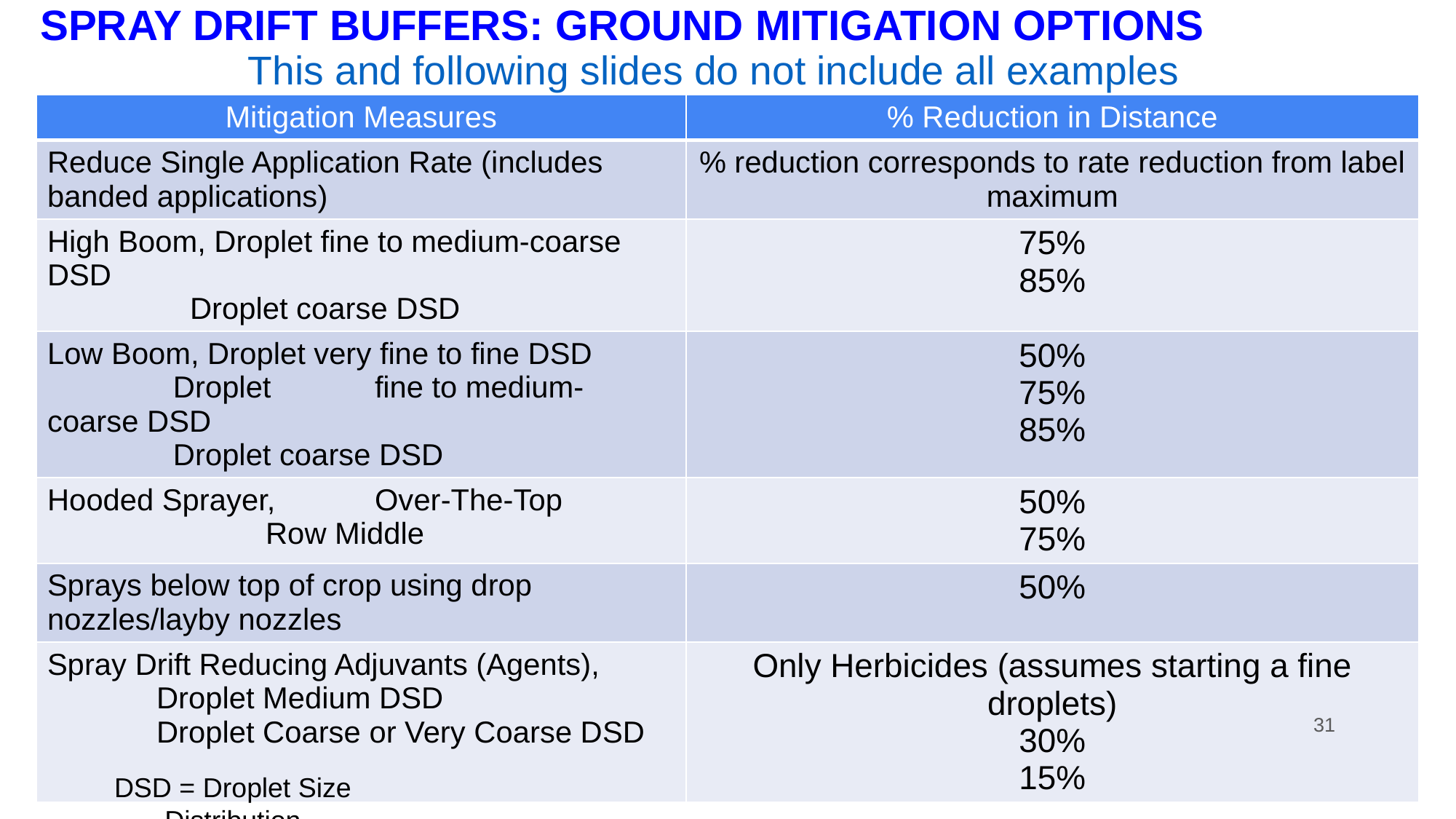

# SPRAY DRIFT BUFFERS: GROUND MITIGATION OPTIONS
This and following slides do not include all examples
| Mitigation Measures | % Reduction in Distance |
| --- | --- |
| Reduce Single Application Rate (includes banded applications) | % reduction corresponds to rate reduction from label maximum |
| High Boom, Droplet fine to medium-coarse DSD Droplet coarse DSD | 75% 85% |
| Low Boom, Droplet very fine to fine DSD Droplet fine to medium-coarse DSD Droplet coarse DSD | 50% 75% 85% |
| Hooded Sprayer, Over-The-Top Row Middle | 50% 75% |
| Sprays below top of crop using drop nozzles/layby nozzles | 50% |
| Spray Drift Reducing Adjuvants (Agents), Droplet Medium DSD Droplet Coarse or Very Coarse DSD | Only Herbicides (assumes starting a fine droplets) 30% 15% |
31
DSD = Droplet Size Distribution